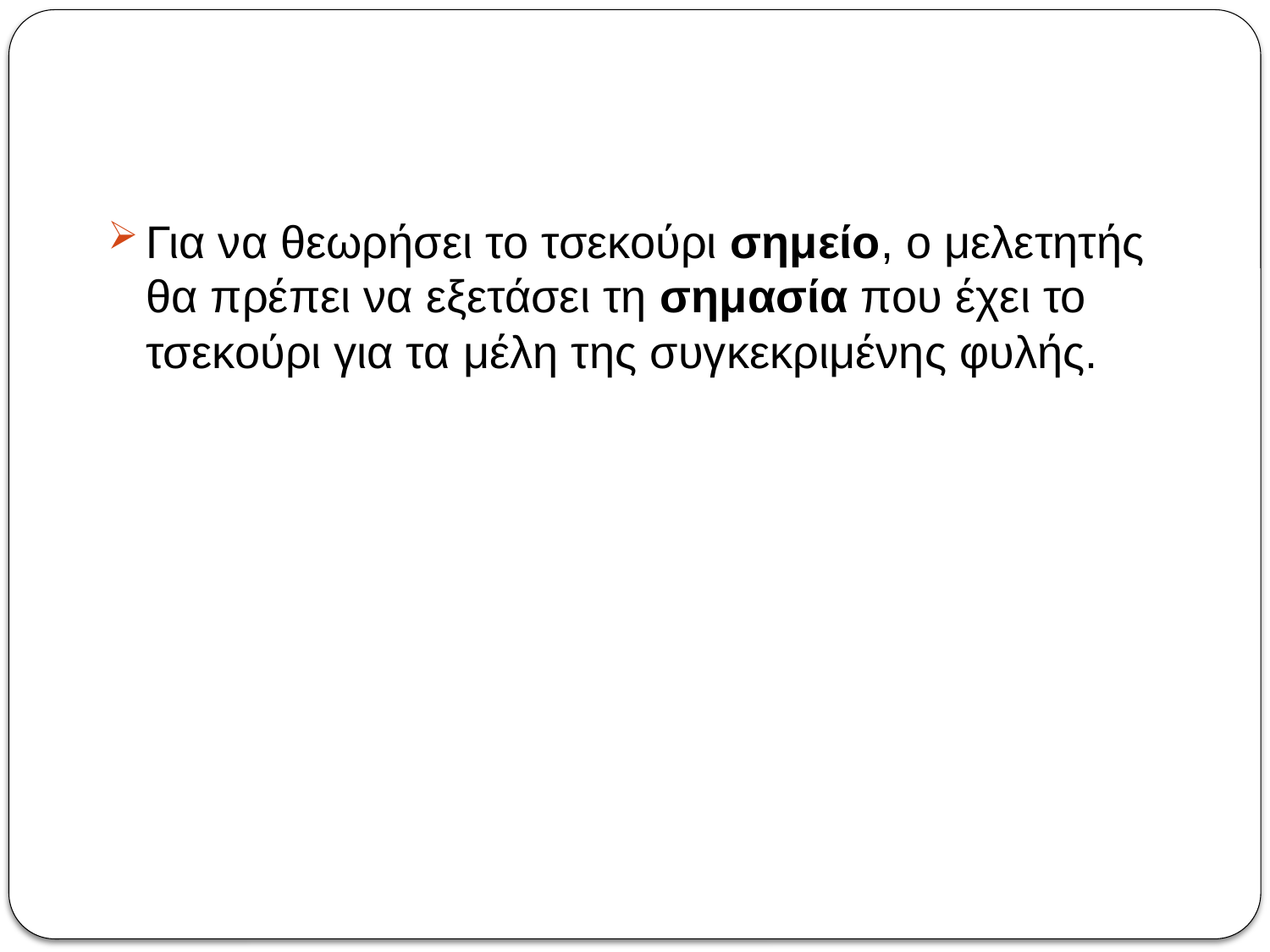

Για να θεωρήσει το τσεκούρι σημείο, ο μελετητής θα πρέπει να εξετάσει τη σημασία που έχει το τσεκούρι για τα μέλη της συγκεκριμένης φυλής.